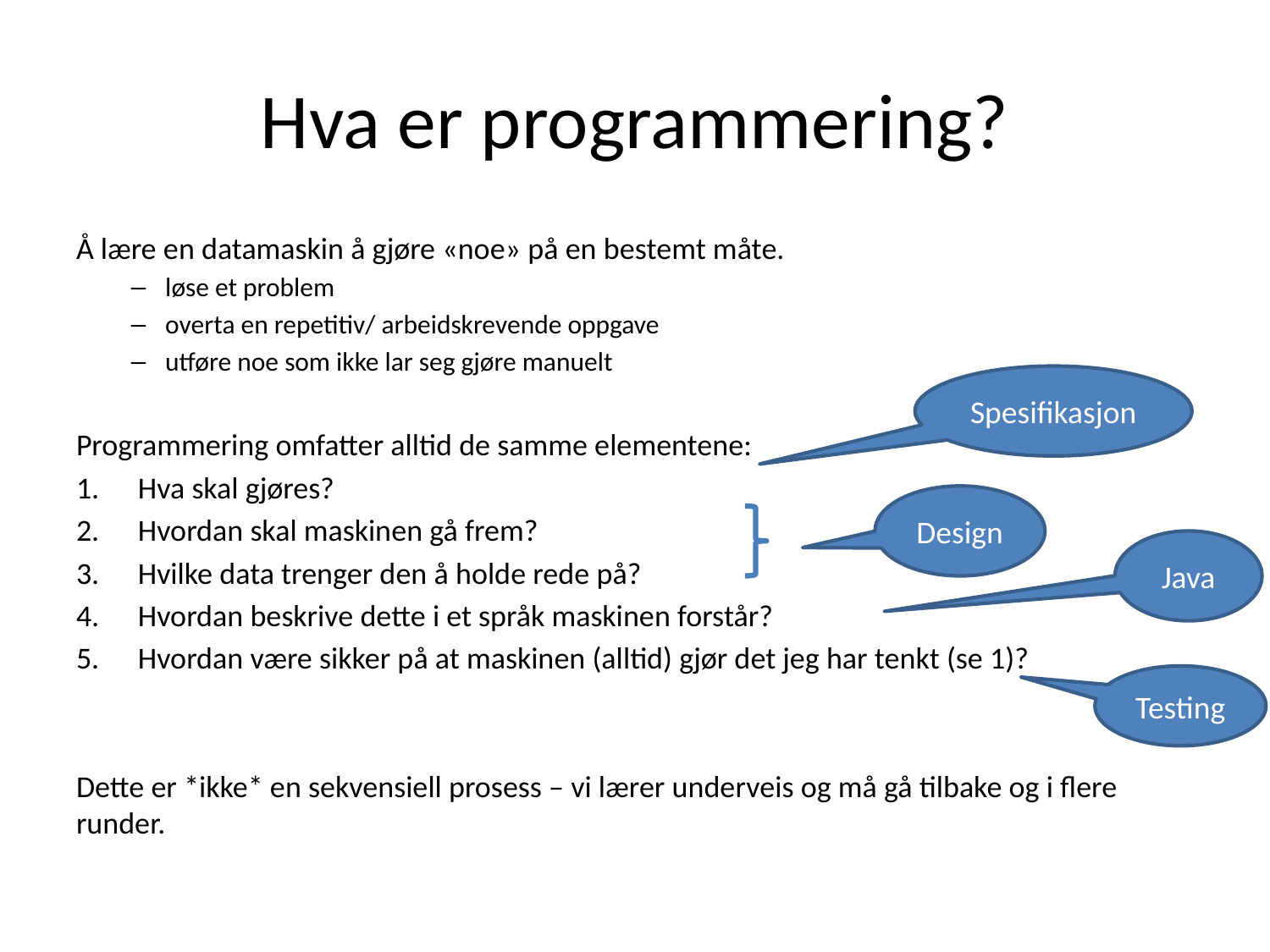

# Hva er programmering?
Å lære en datamaskin å gjøre «noe» på en bestemt måte.
løse et problem
overta en repetitiv/ arbeidskrevende oppgave
utføre noe som ikke lar seg gjøre manuelt

Programmering omfatter alltid de samme elementene:
Hva skal gjøres?
Hvordan skal maskinen gå frem?
Hvilke data trenger den å holde rede på?
Hvordan beskrive dette i et språk maskinen forstår?
Hvordan være sikker på at maskinen (alltid) gjør det jeg har tenkt (se 1)?

Dette er *ikke* en sekvensiell prosess – vi lærer underveis og må gå tilbake og i flere runder.
Spesifikasjon
Design

Java
Testing